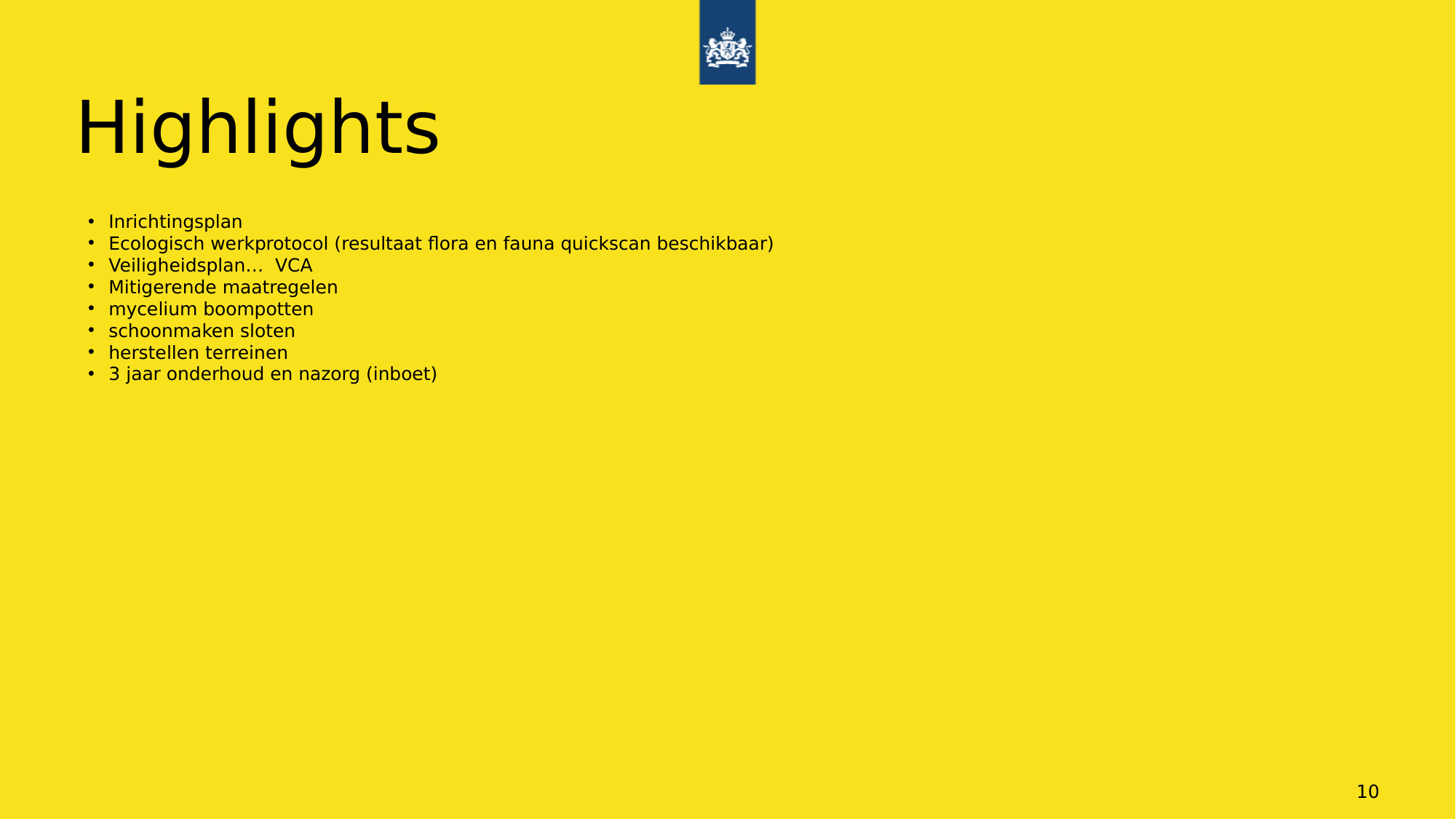

# Highlights
Inrichtingsplan
Ecologisch werkprotocol (resultaat flora en fauna quickscan beschikbaar)
Veiligheidsplan…  VCA
Mitigerende maatregelen
mycelium boompotten
schoonmaken sloten
herstellen terreinen
3 jaar onderhoud en nazorg (inboet)

10